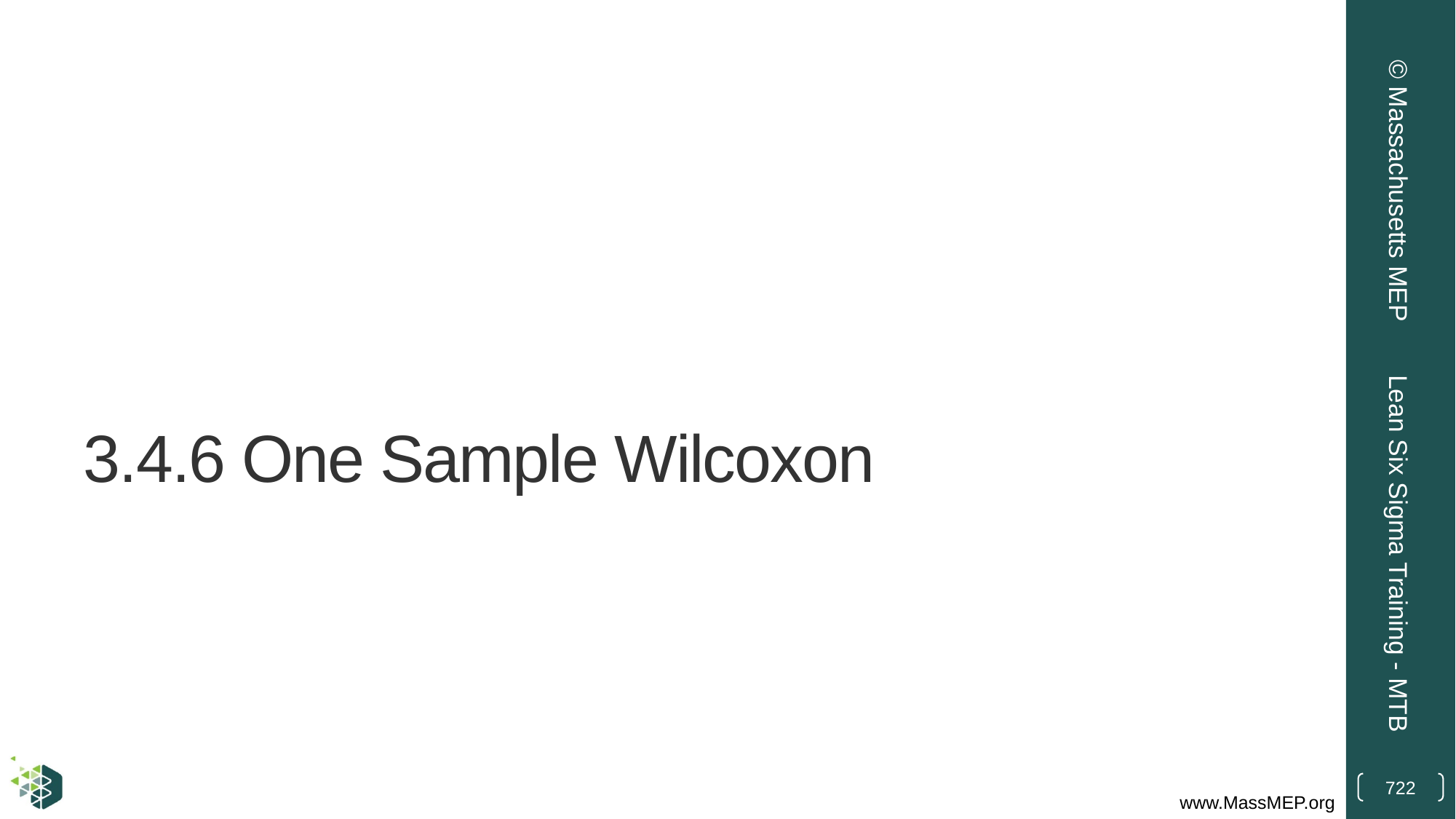

© Massachusetts MEP
# 3.4.6 One Sample Wilcoxon
Lean Six Sigma Training - MTB
722